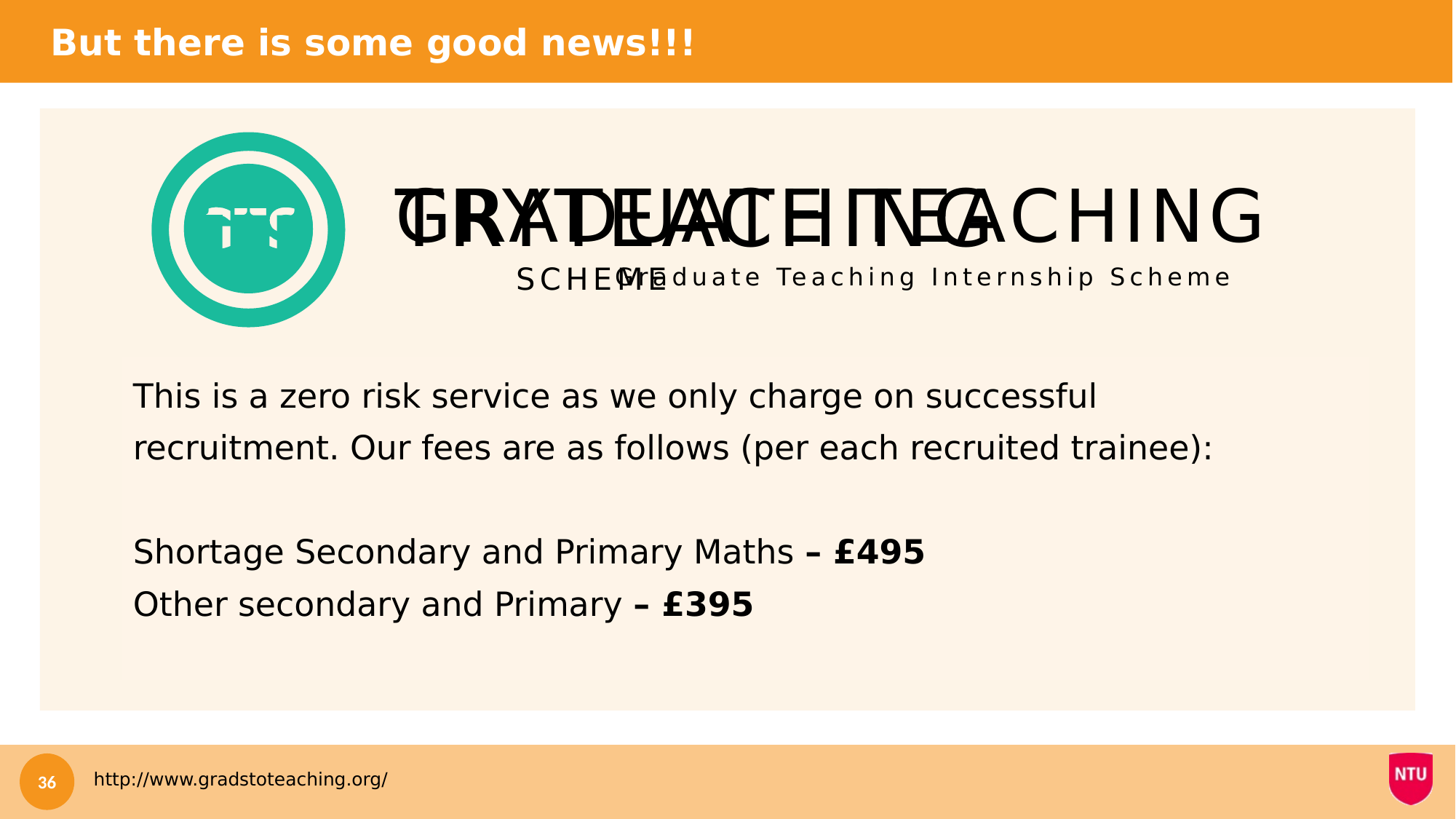

# But there is some good news!!!

TRYTEACHING
Graduate Teaching Internship Scheme

GRADUATE TEACHING
SCHEME

The Graduate Teaching Scheme’s ITT recruitment service can help any ITT provider that wants to recruit more trainees on to their provision in 18/19... If you have limited marketing resource and you tend to struggle to get the numbers you would like, then we can support you to recruit more trainees.
This is a zero risk service as we only charge on successful recruitment. Our fees are as follows (per each recruited trainee):

Shortage Secondary and Primary Maths – £495
Other secondary and Primary – £395

http://www.gradstoteaching.org/